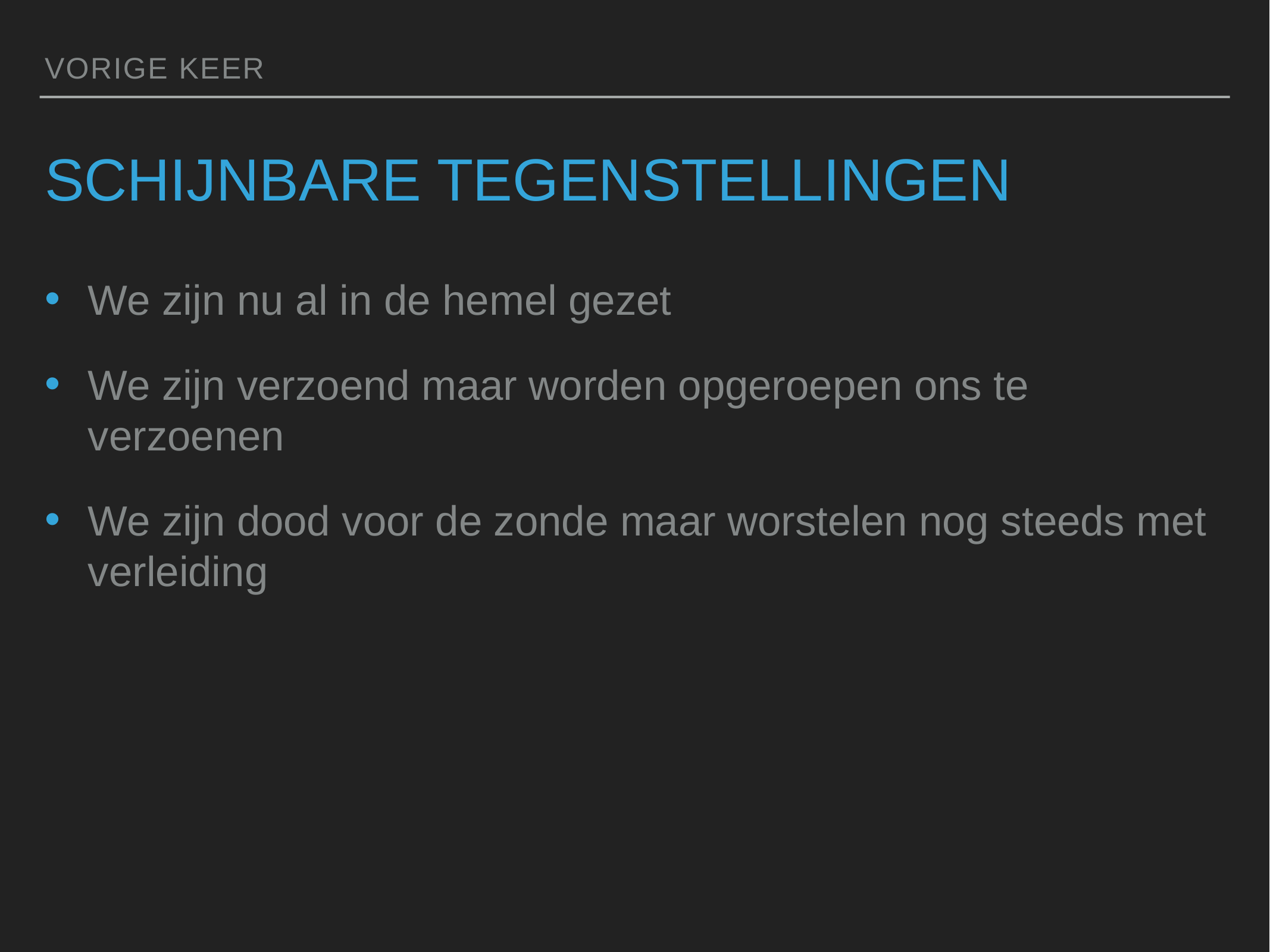

vorige keer
# Schijnbare tegenstellingen
We zijn nu al in de hemel gezet
We zijn verzoend maar worden opgeroepen ons te verzoenen
We zijn dood voor de zonde maar worstelen nog steeds met verleiding